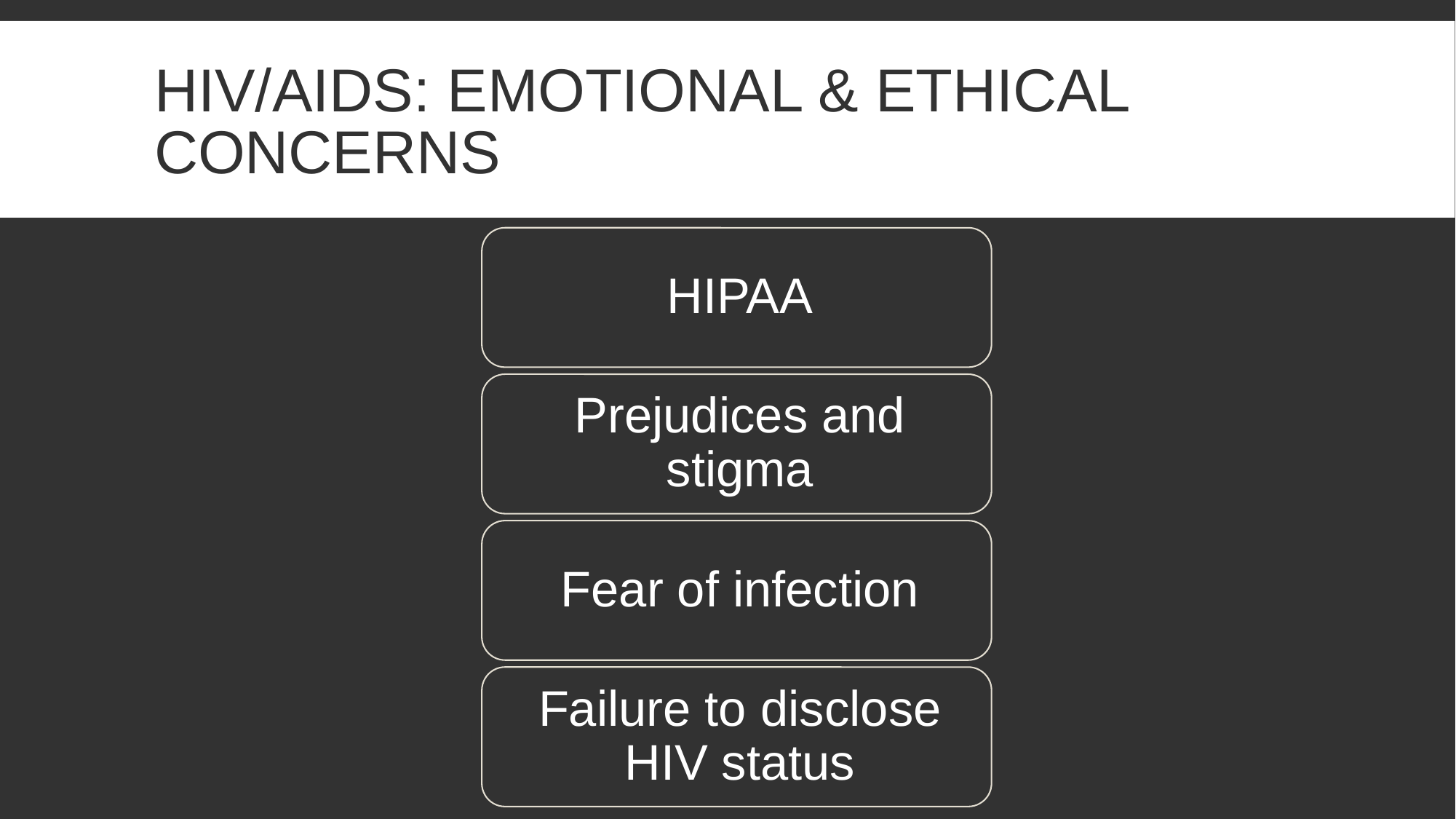

# HIV/AIDS: emotional & Ethical Concerns
HIPAA
Prejudices and stigma
Fear of infection
Failure to disclose HIV status